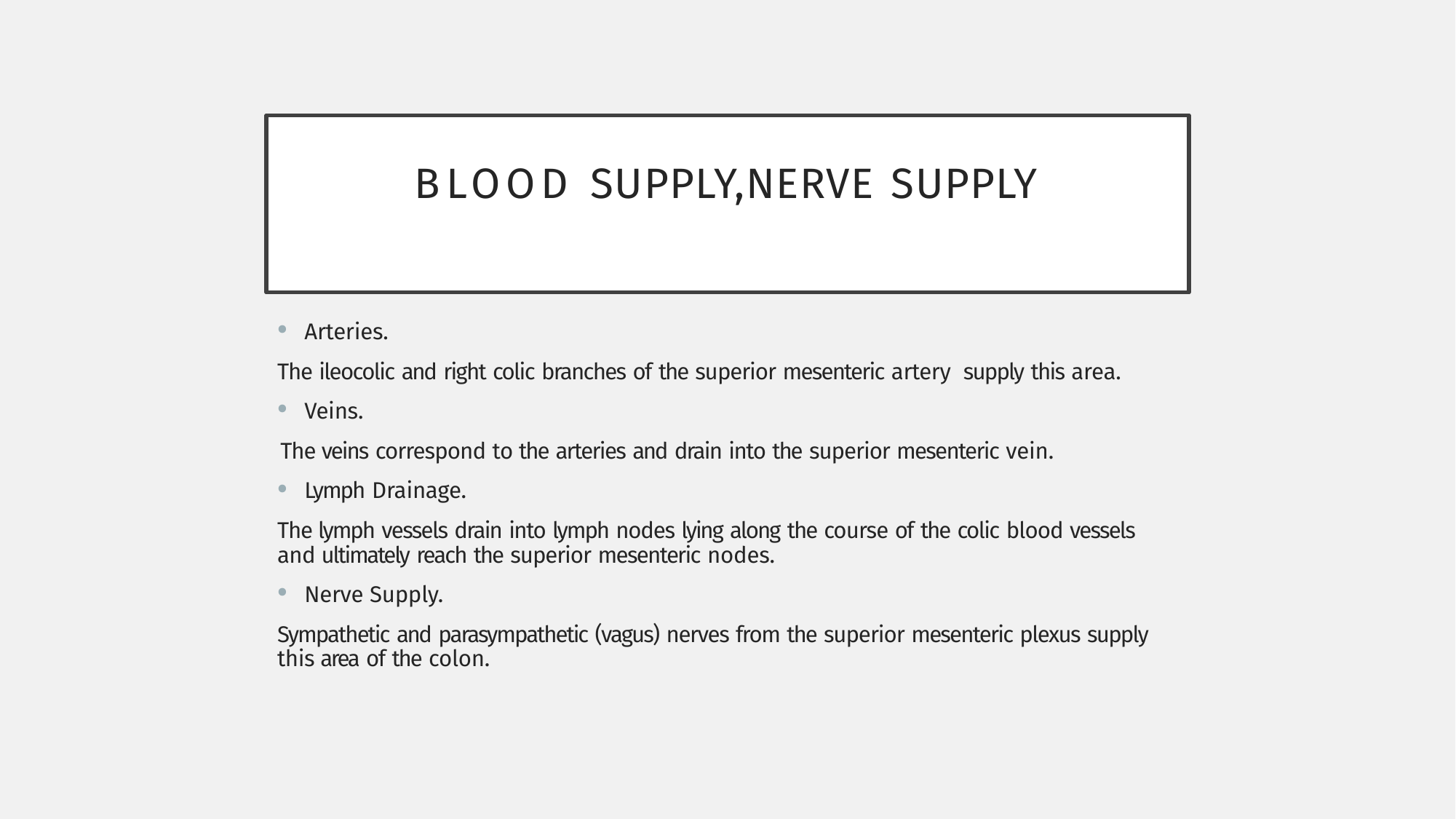

# BLOOD SUPPLY,NERVE SUPPLY
Arteries.
The ileocolic and right colic branches of the superior mesenteric artery supply this area.
Veins.
The veins correspond to the arteries and drain into the superior mesenteric vein.
Lymph Drainage.
The lymph vessels drain into lymph nodes lying along the course of the colic blood vessels and ultimately reach the superior mesenteric nodes.
Nerve Supply.
Sympathetic and parasympathetic (vagus) nerves from the superior mesenteric plexus supply this area of the colon.